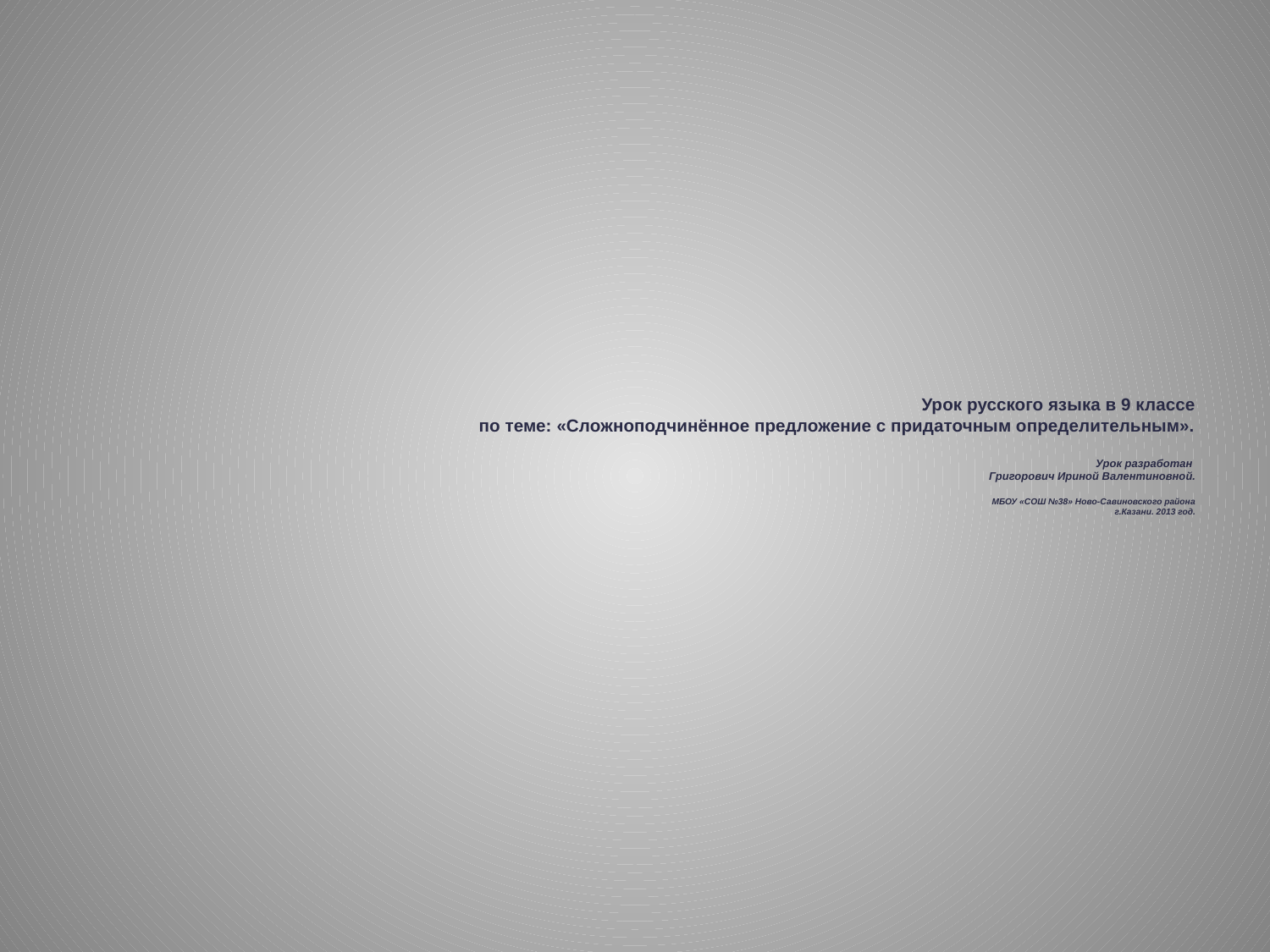

# Урок русского языка в 9 классе по теме: «Сложноподчинённое предложение с придаточным определительным». Урок разработан Григорович Ириной Валентиновной. МБОУ «СОШ №38» Ново-Савиновского района г.Казани. 2013 год.